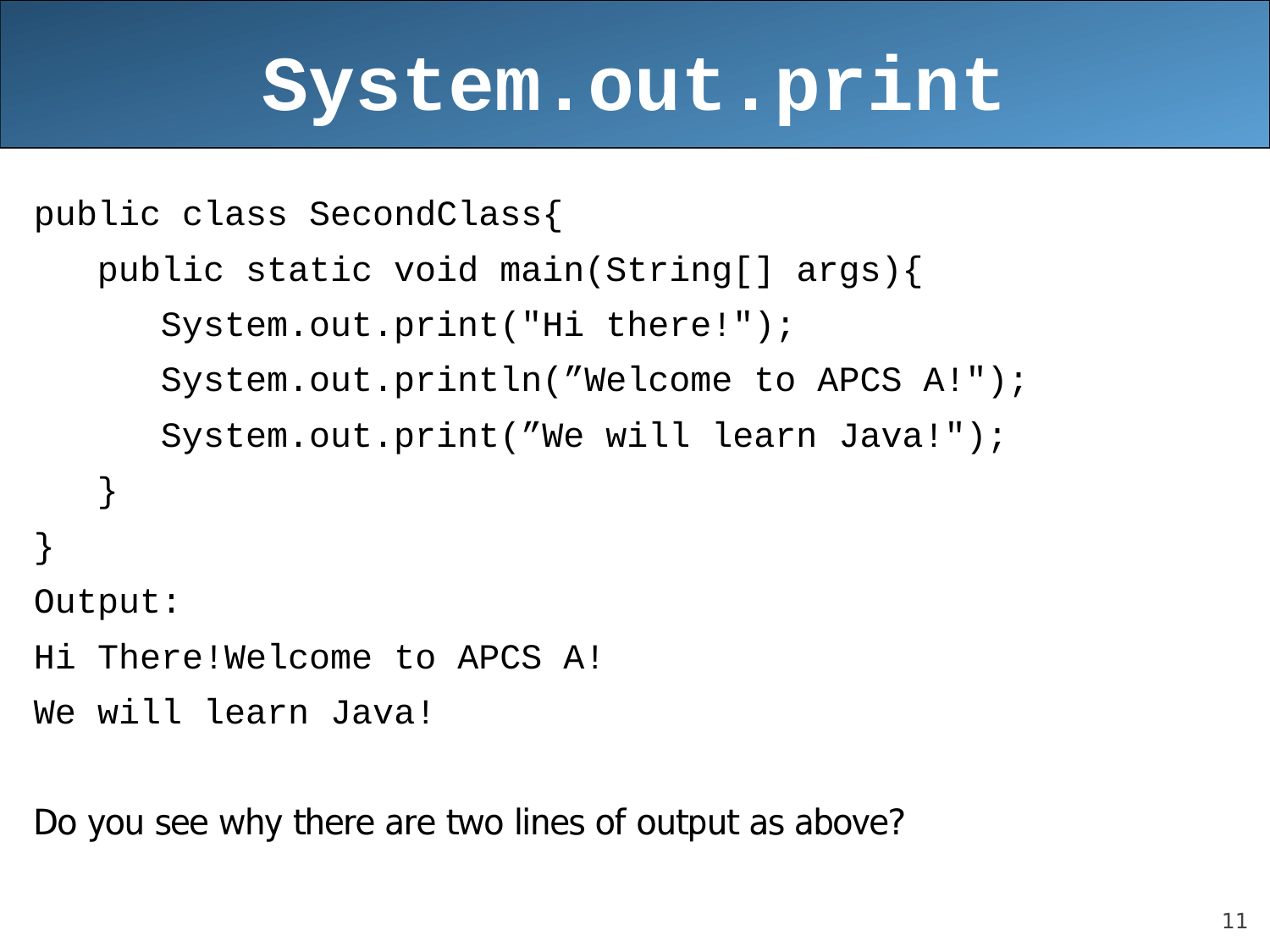

# System.out.print
public class SecondClass{
   public static void main(String[] args){
      System.out.print("Hi there!");
      System.out.println(”Welcome to APCS A!");
      System.out.print(”We will learn Java!");
   }
}
Output:
Hi There!Welcome to APCS A!
We will learn Java!

Do you see why there are two lines of output as above?